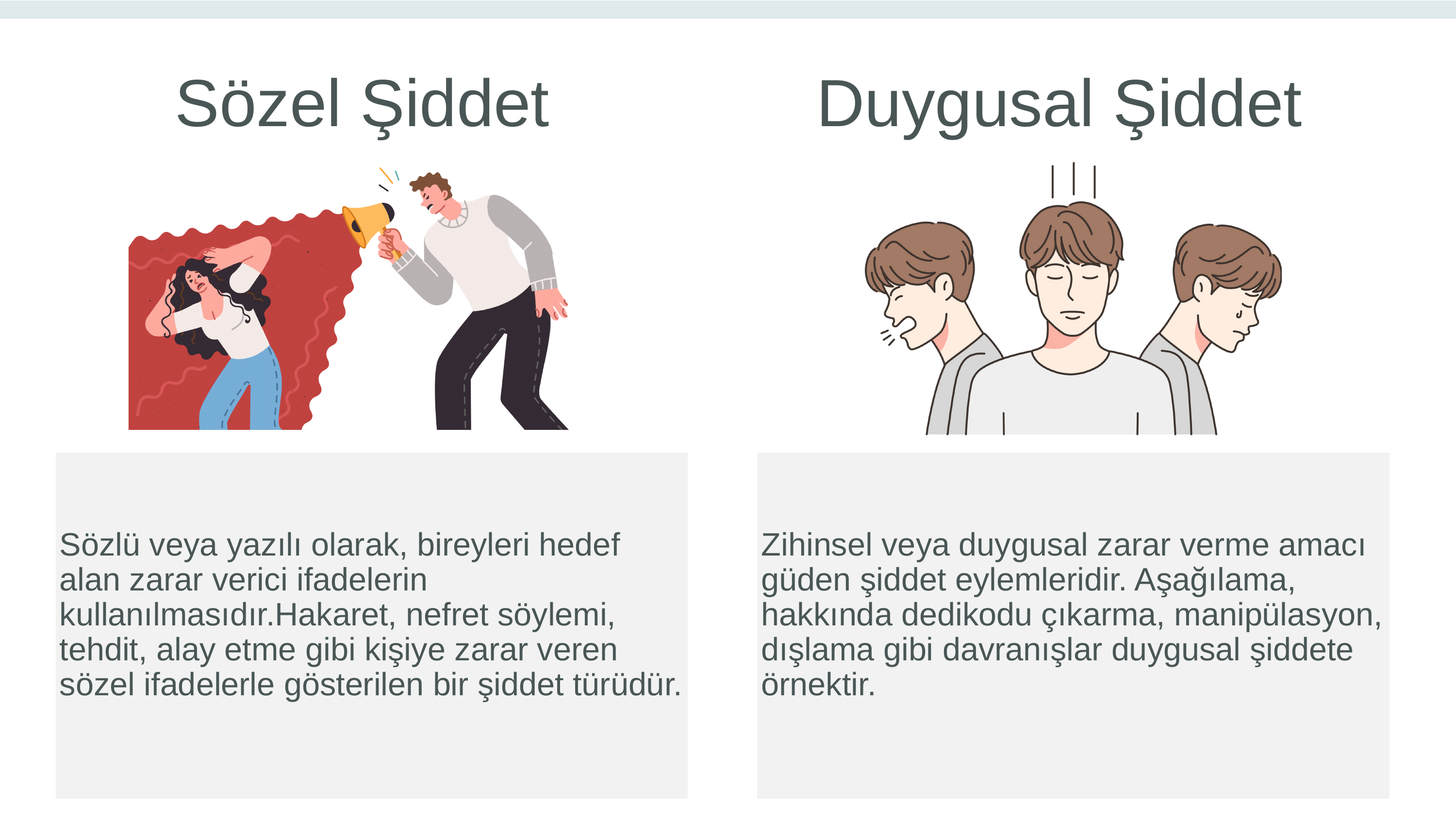

Sözel Şiddet
Duygusal Şiddet

Sözlü veya yazılı olarak, bireyleri hedef alan zarar verici ifadelerin kullanılmasıdır.Hakaret, nefret söylemi, tehdit, alay etme gibi kişiye zarar veren sözel ifadelerle gösterilen bir şiddet türüdür.

Zihinsel veya duygusal zarar verme amacı güden şiddet eylemleridir. Aşağılama, hakkında dedikodu çıkarma, manipülasyon, dışlama gibi davranışlar duygusal şiddete örnektir.